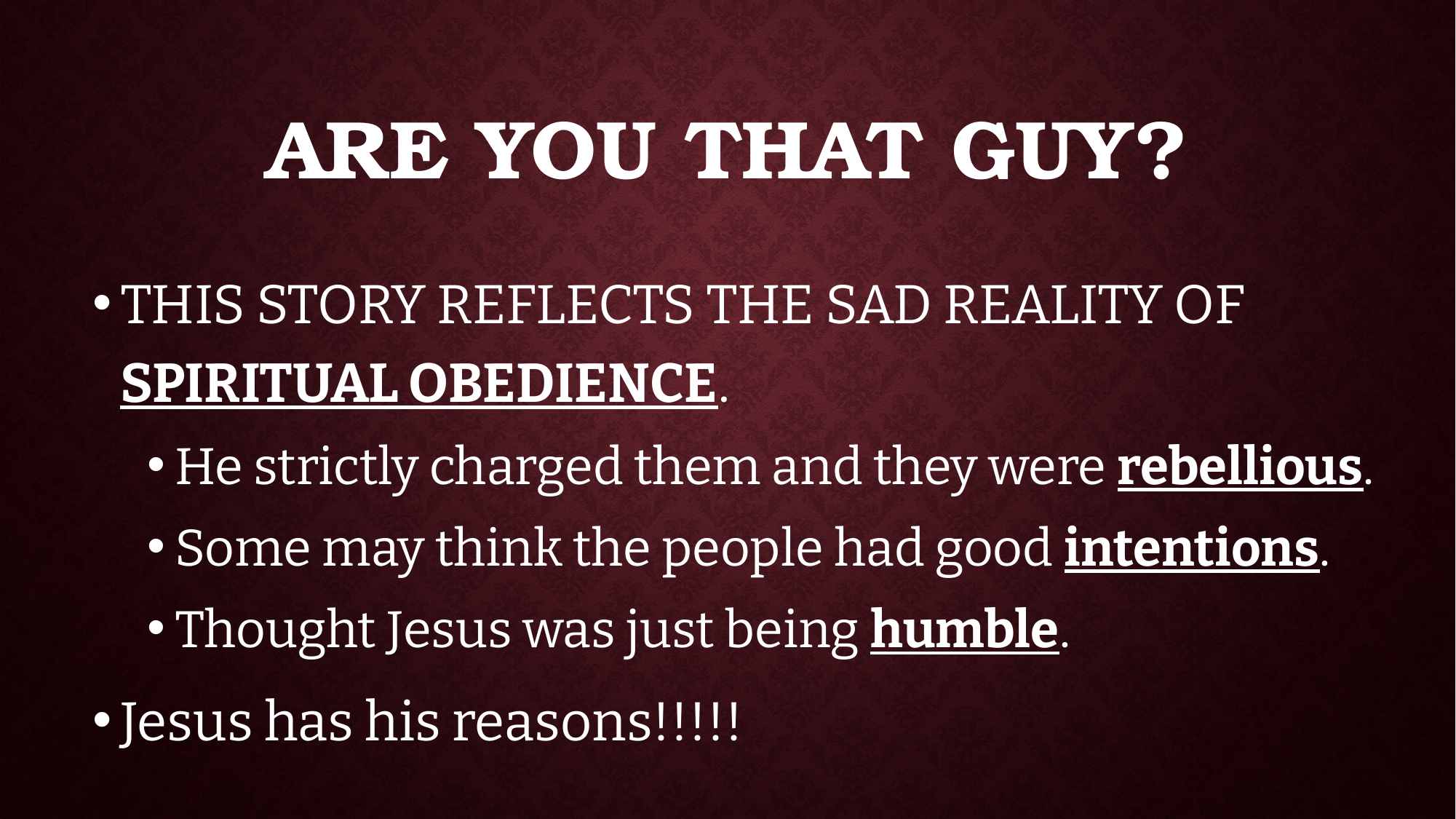

# ARE YOU THAT GUY?
THIS STORY REFLECTS THE SAD REALITY OF SPIRITUAL OBEDIENCE.
He strictly charged them and they were rebellious.
Some may think the people had good intentions.
Thought Jesus was just being humble.
Jesus has his reasons!!!!!